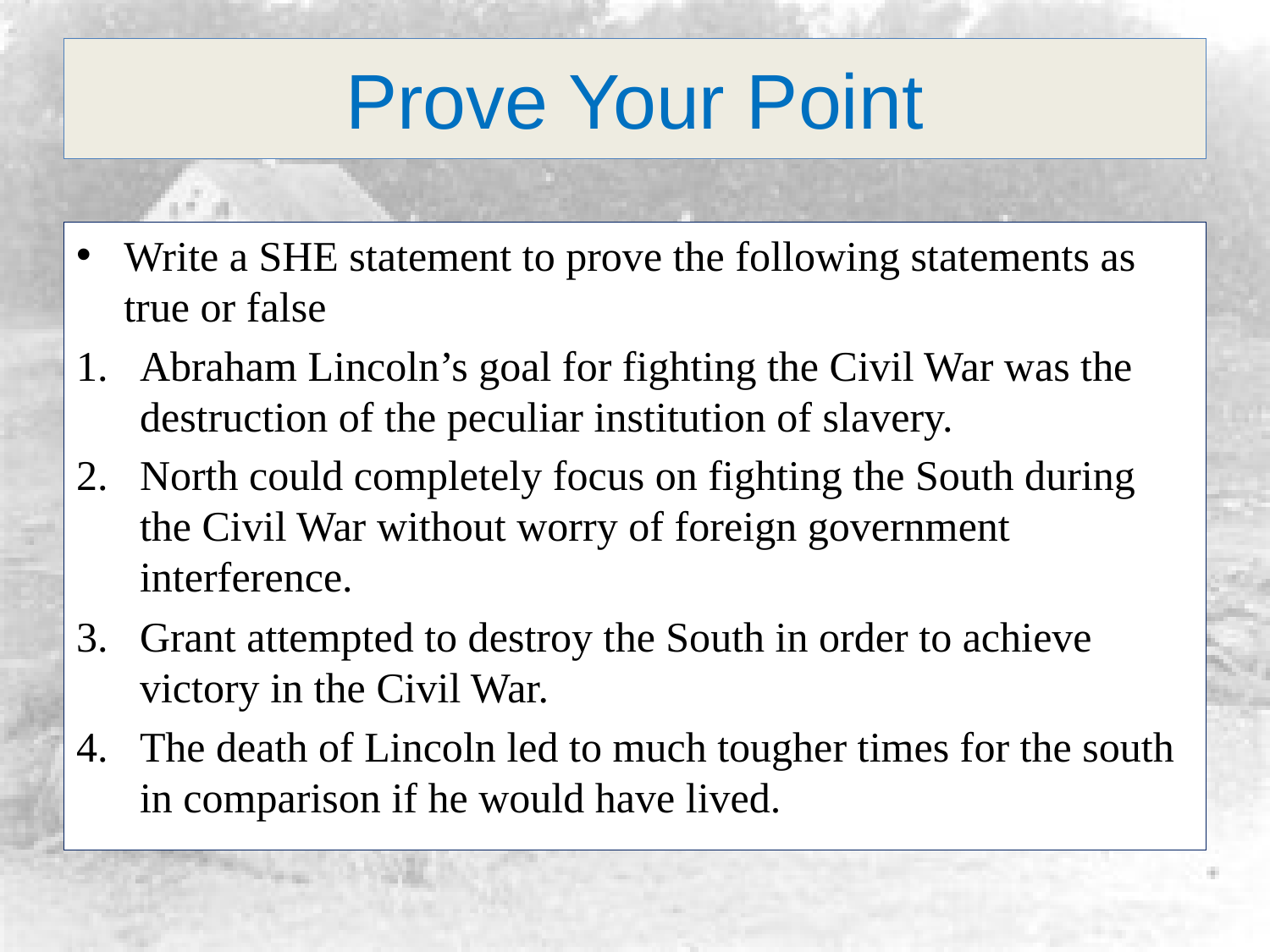

# Prove Your Point
Write a SHE statement to prove the following statements as true or false
Abraham Lincoln’s goal for fighting the Civil War was the destruction of the peculiar institution of slavery.
North could completely focus on fighting the South during the Civil War without worry of foreign government interference.
Grant attempted to destroy the South in order to achieve victory in the Civil War.
The death of Lincoln led to much tougher times for the south in comparison if he would have lived.